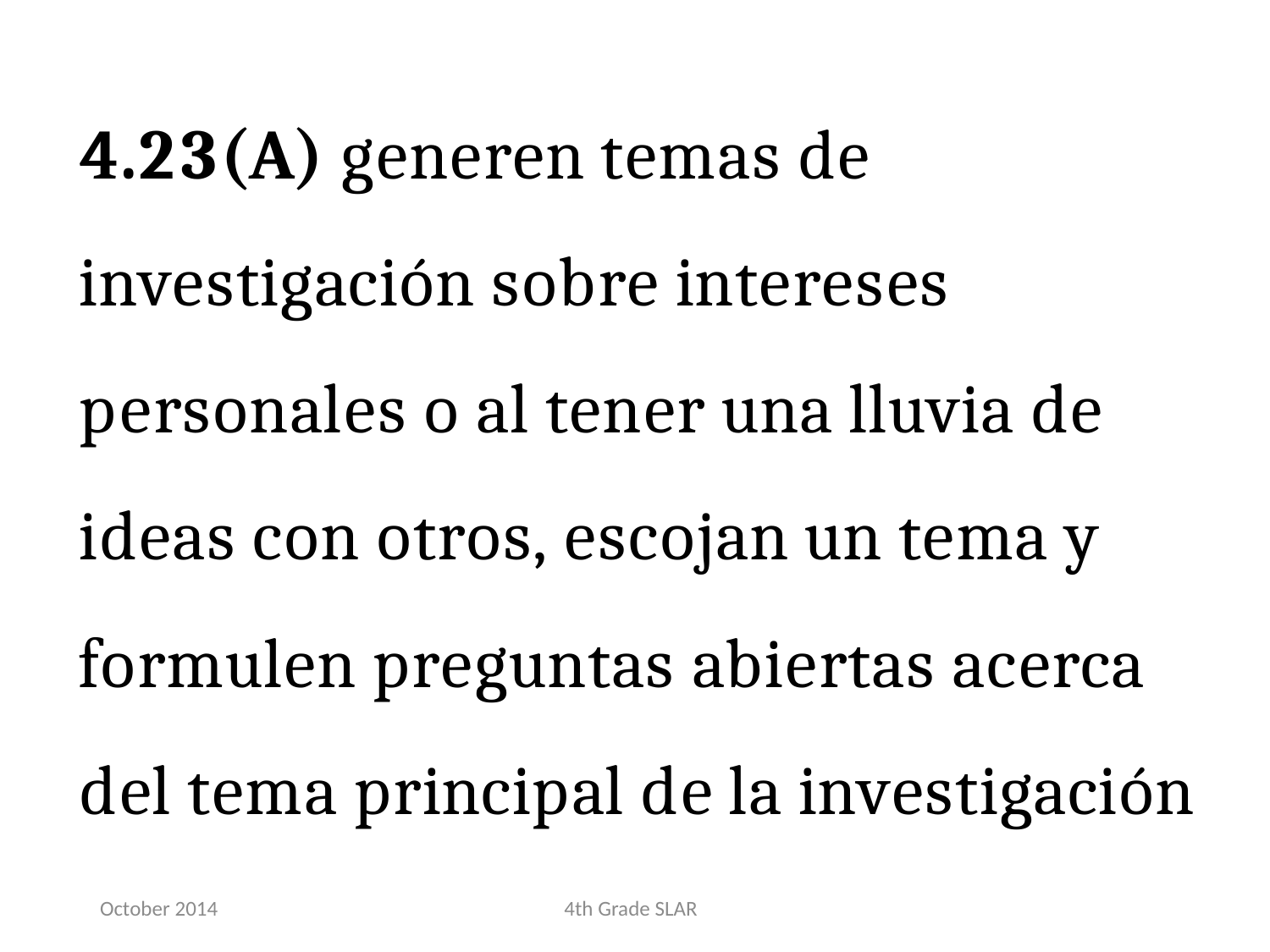

4.23(A) generen temas de investigación sobre intereses personales o al tener una lluvia de ideas con otros, escojan un tema y formulen preguntas abiertas acerca del tema principal de la investigación

October 2014
4th Grade SLAR